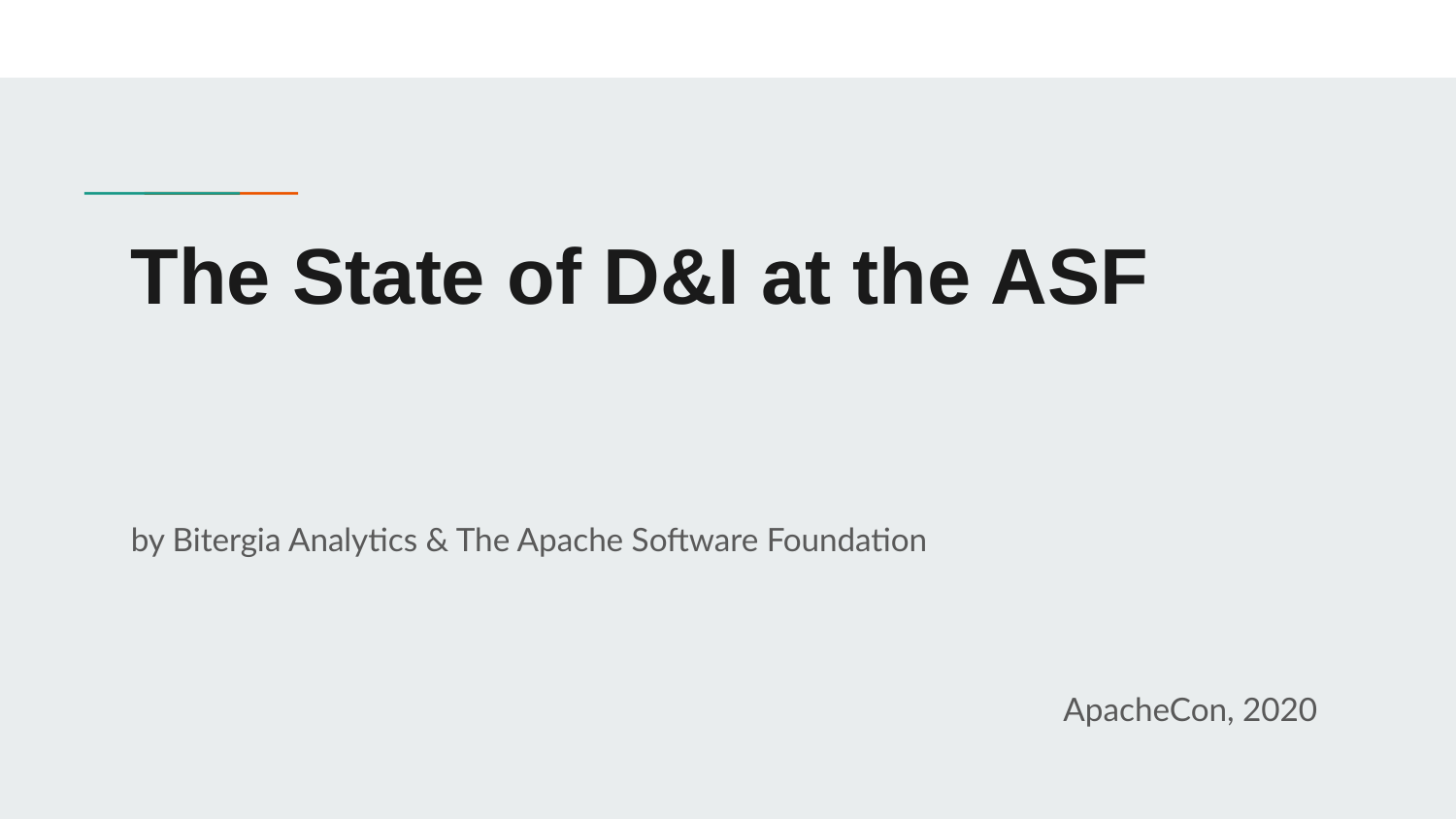

# The State of D&I at the ASF
by Bitergia Analytics & The Apache Software Foundation
ApacheCon, 2020